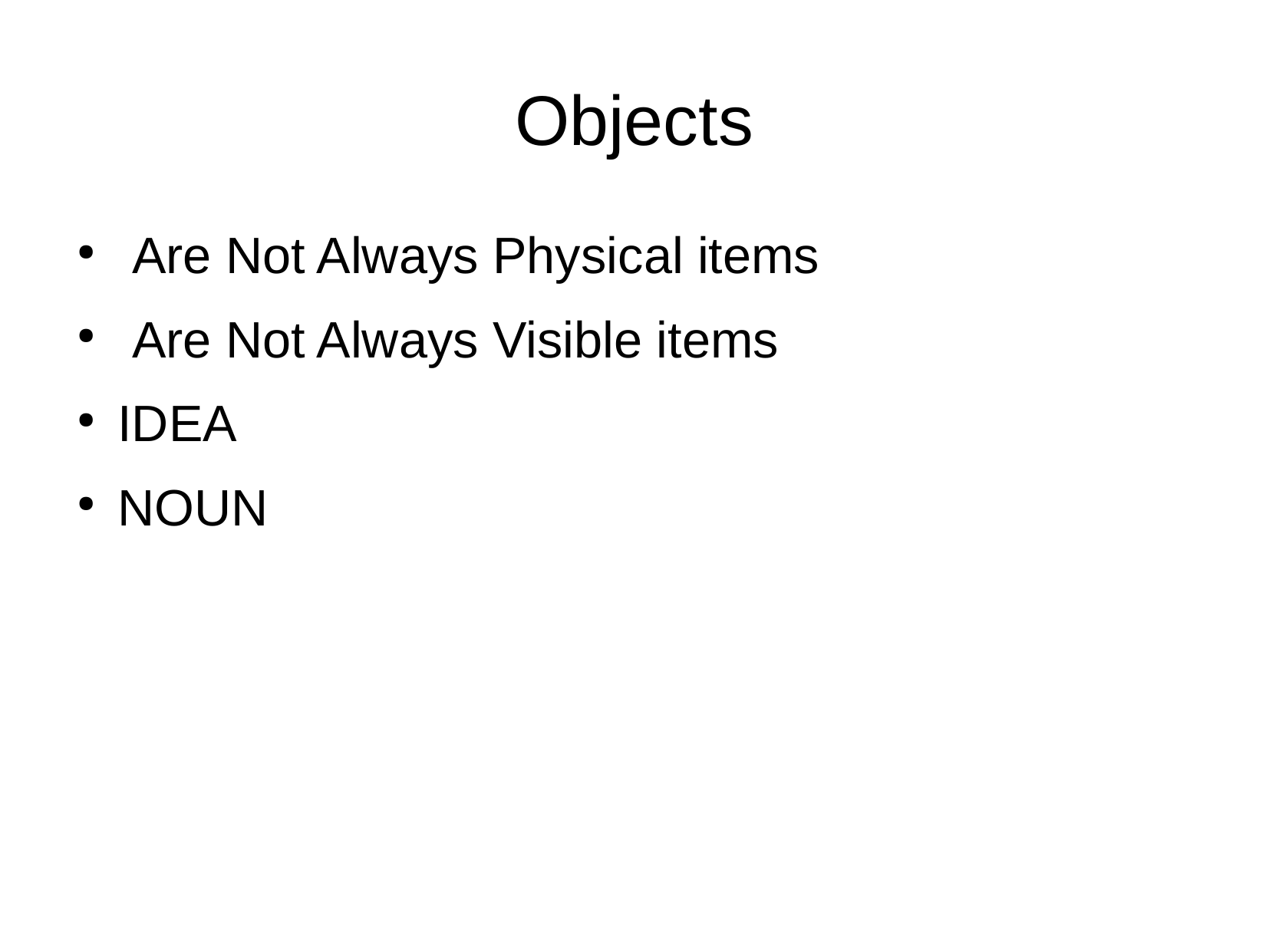

Objects
 Are Not Always Physical items
 Are Not Always Visible items
IDEA
NOUN